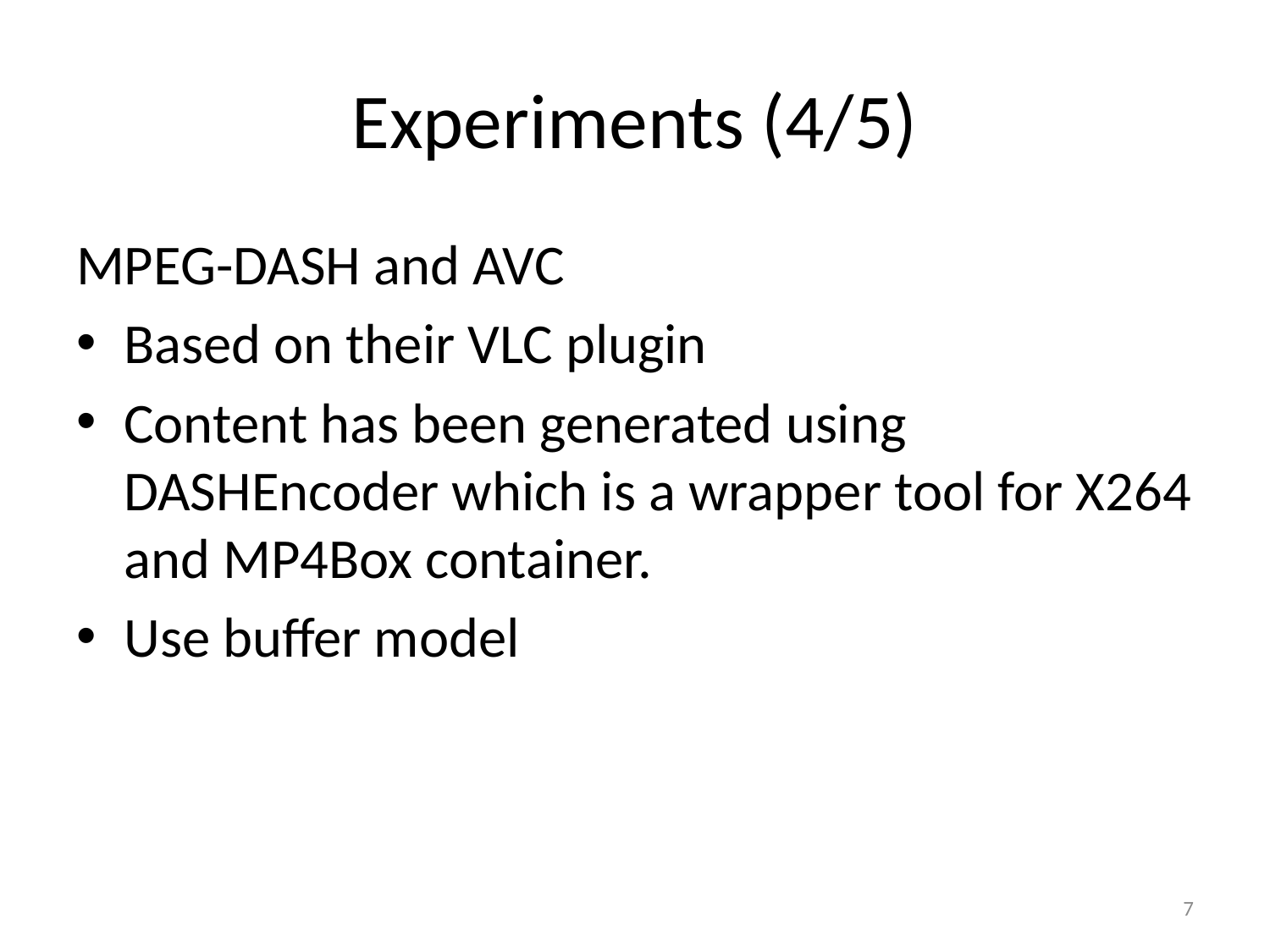

# Experiments (4/5)
MPEG-DASH and AVC
Based on their VLC plugin
Content has been generated using DASHEncoder which is a wrapper tool for X264 and MP4Box container.
Use buffer model
7